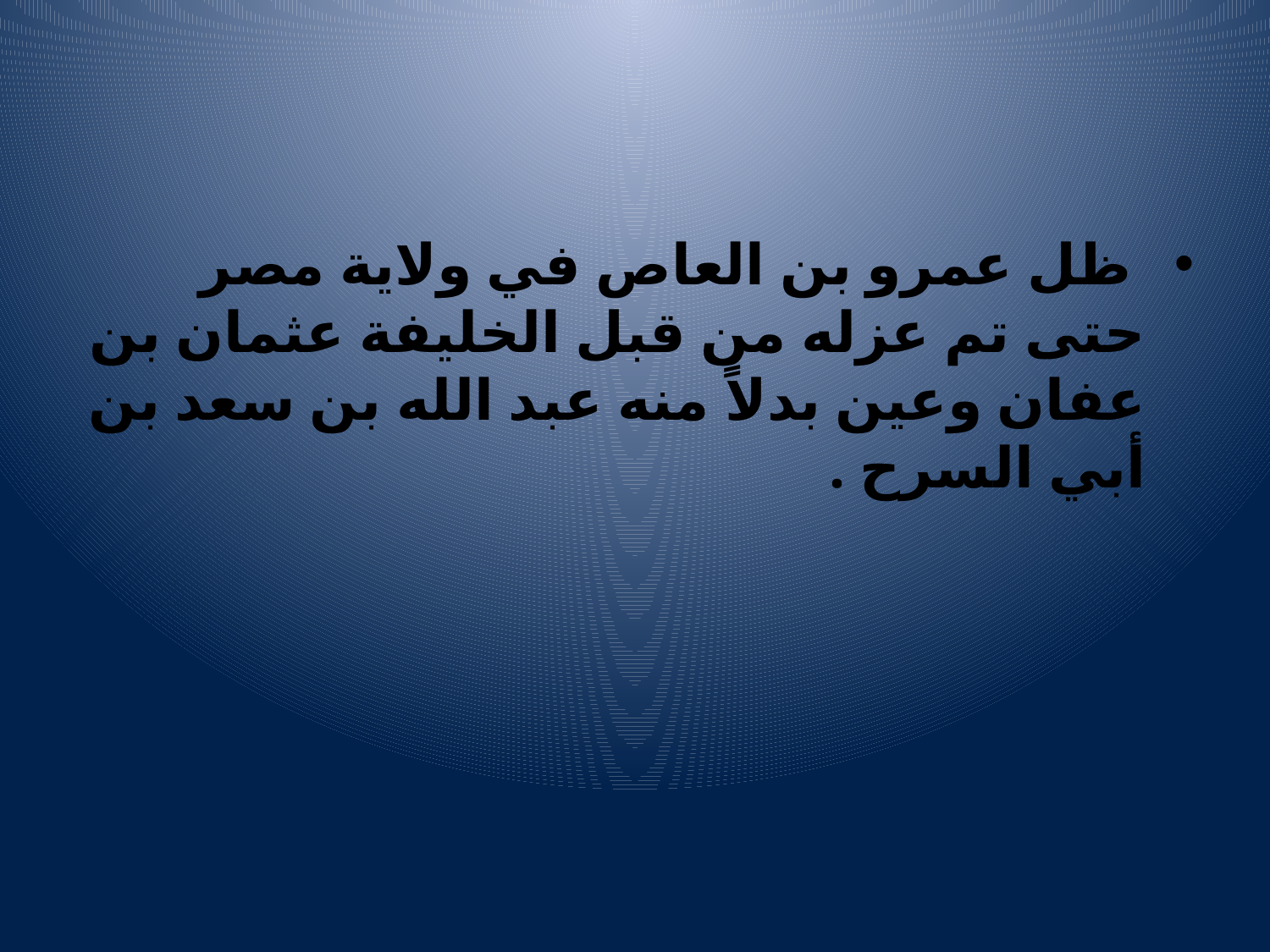

#
 ظل عمرو بن العاص في ولاية مصر حتى تم عزله من قبل الخليفة عثمان بن عفان وعين بدلاً منه عبد الله بن سعد بن أبي السرح .